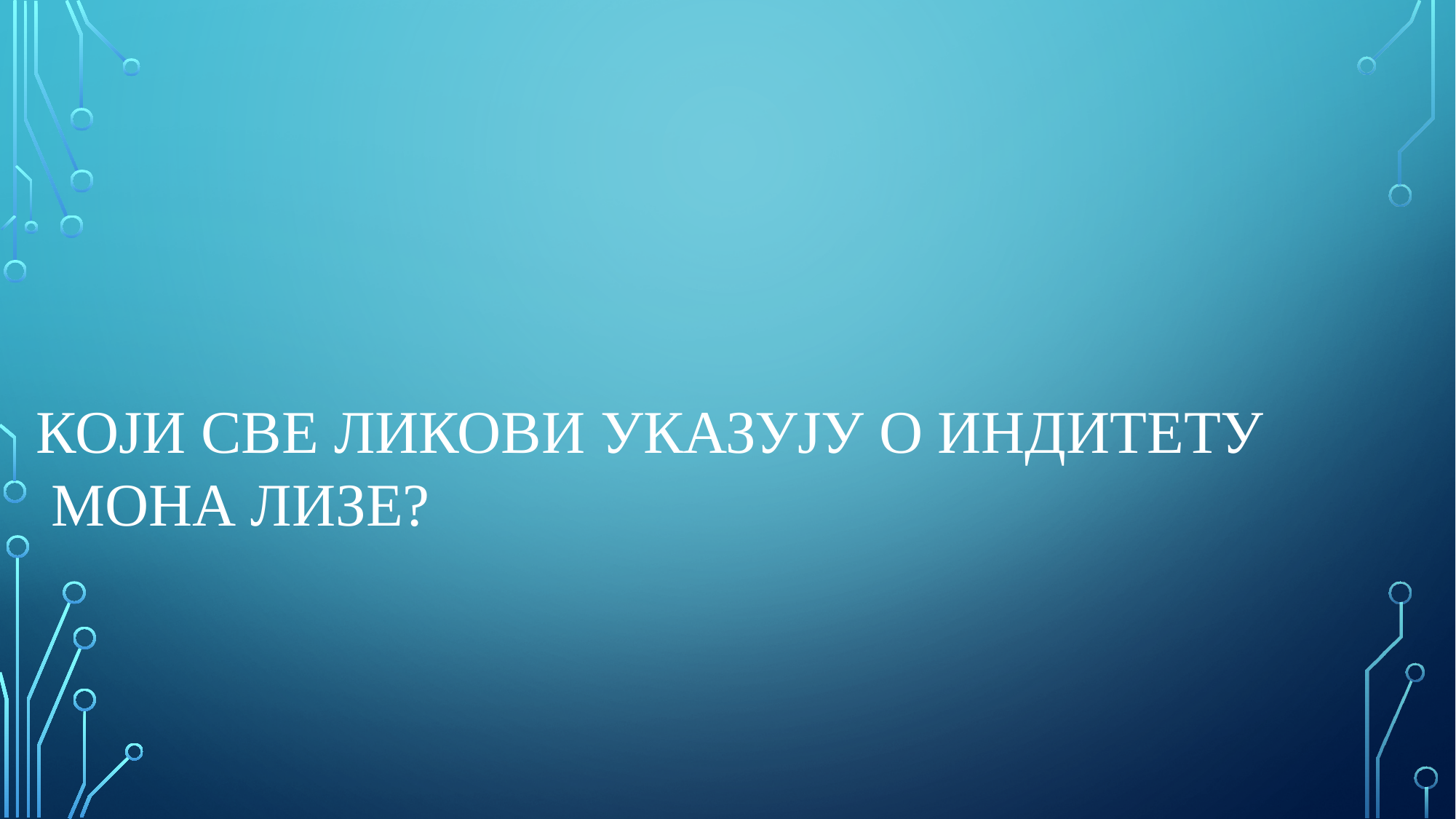

КОЈИ СВЕ ЛИКОВИ УКАЗУЈУ О ИНДИТЕТУ
 МОНА ЛИЗЕ?